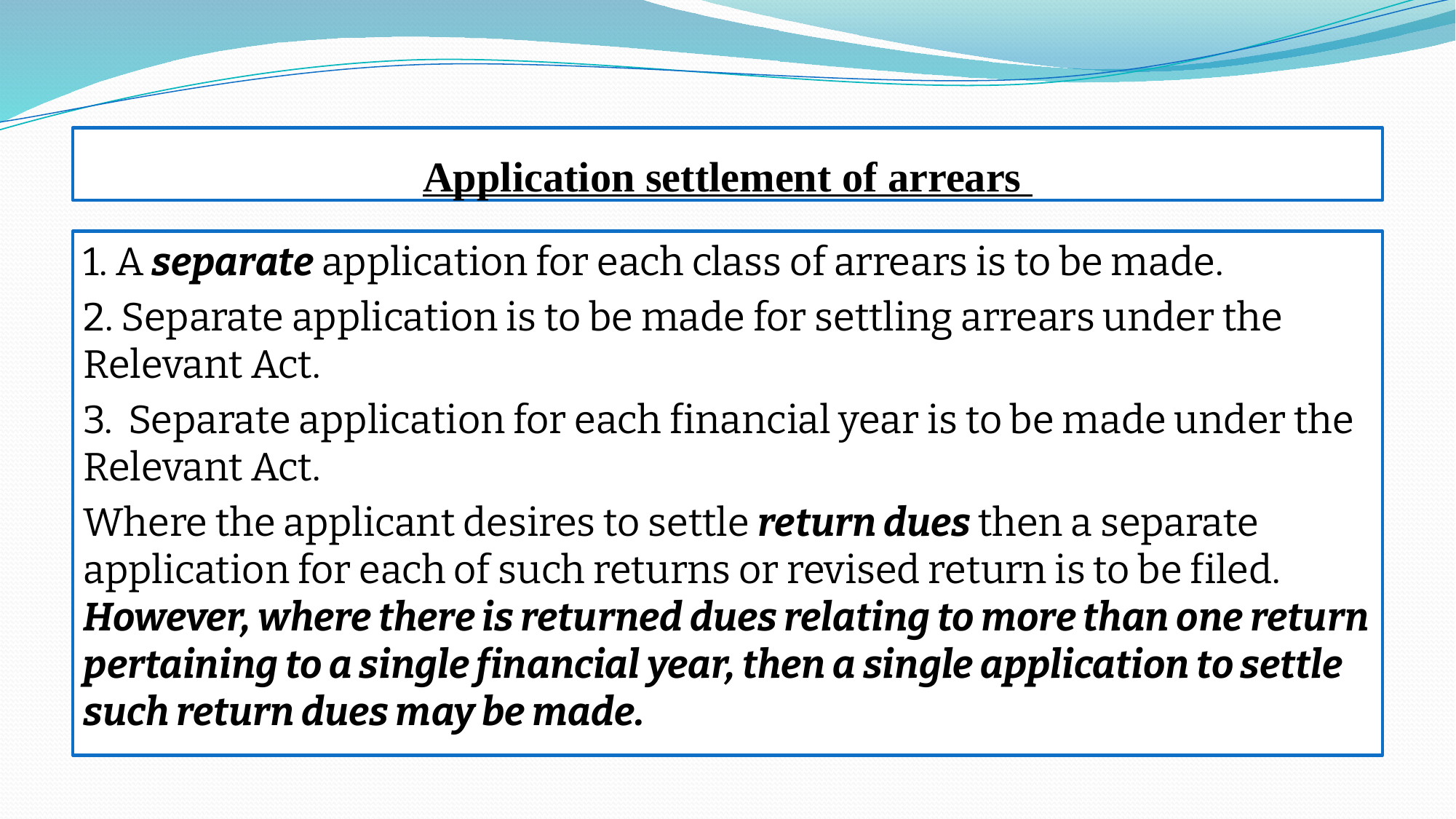

# Application settlement of arrears
1. A separate application for each class of arrears is to be made.
2. Separate application is to be made for settling arrears under the Relevant Act.
3.  Separate application for each financial year is to be made under the Relevant Act.
Where the applicant desires to settle return dues then a separate application for each of such returns or revised return is to be filed. However, where there is returned dues relating to more than one return pertaining to a single financial year, then a single application to settle such return dues may be made.